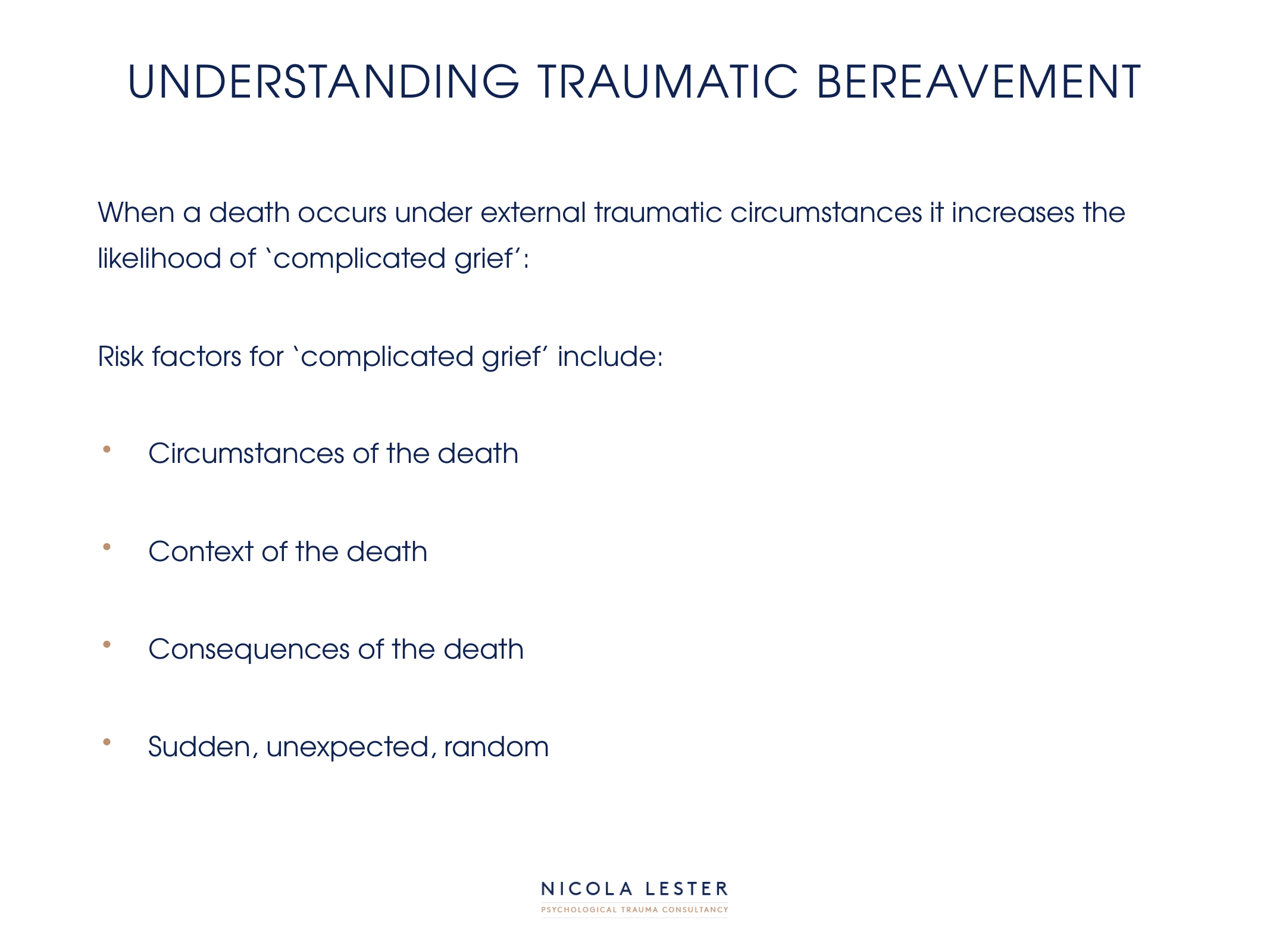

# Understanding traumatic bereavement
When a death occurs under external traumatic circumstances it increases the likelihood of ‘complicated grief’:

Risk factors for ‘complicated grief’ include:

Circumstances of the death

Context of the death

Consequences of the death

Sudden, unexpected, random

/